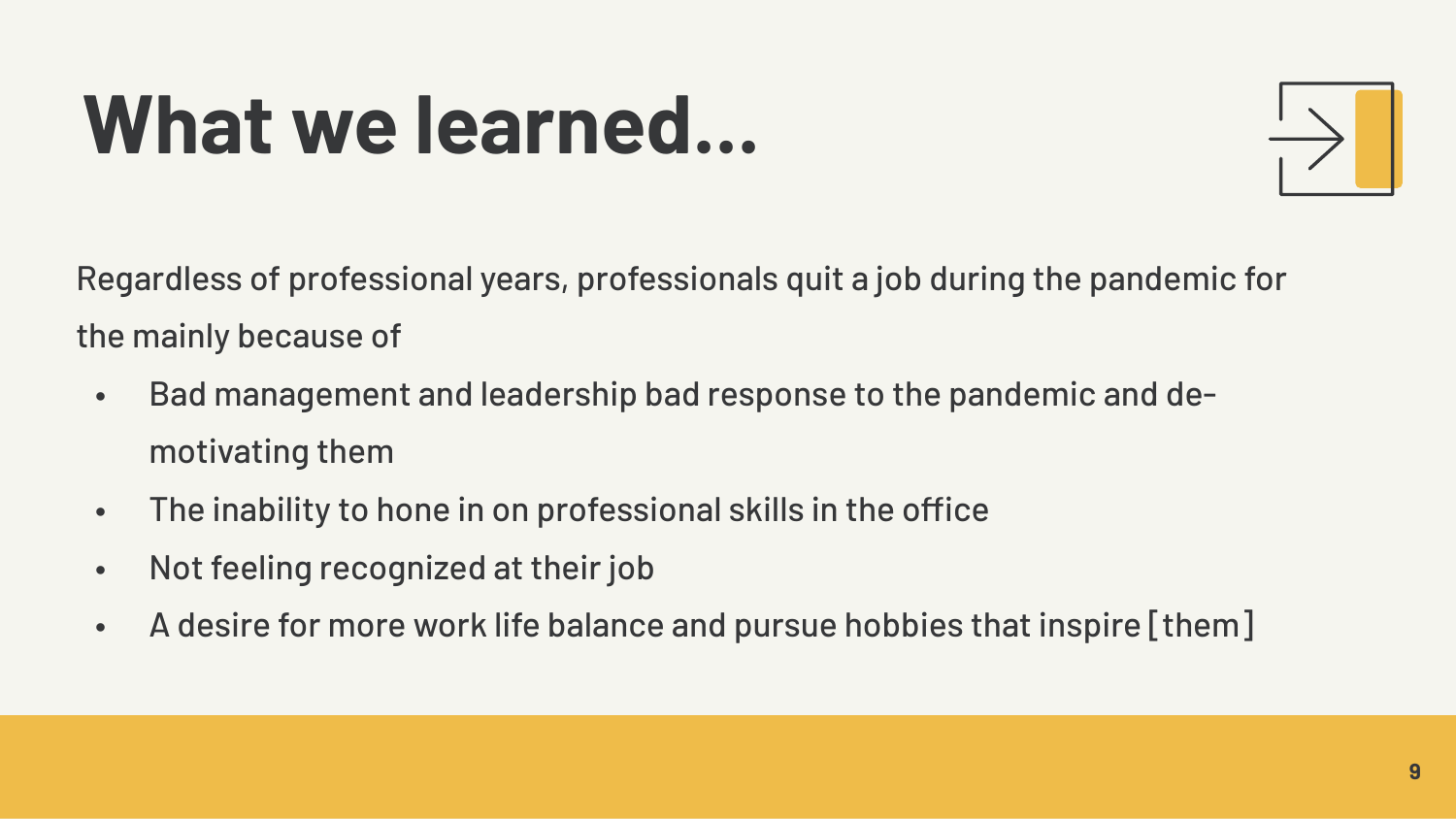

# What we learned...

Regardless of professional years, professionals quit a job during the pandemic for the mainly because of
Bad management and leadership bad response to the pandemic and de-motivating them
The inability to hone in on professional skills in the office
Not feeling recognized at their job
A desire for more work life balance and pursue hobbies that inspire [them]

9